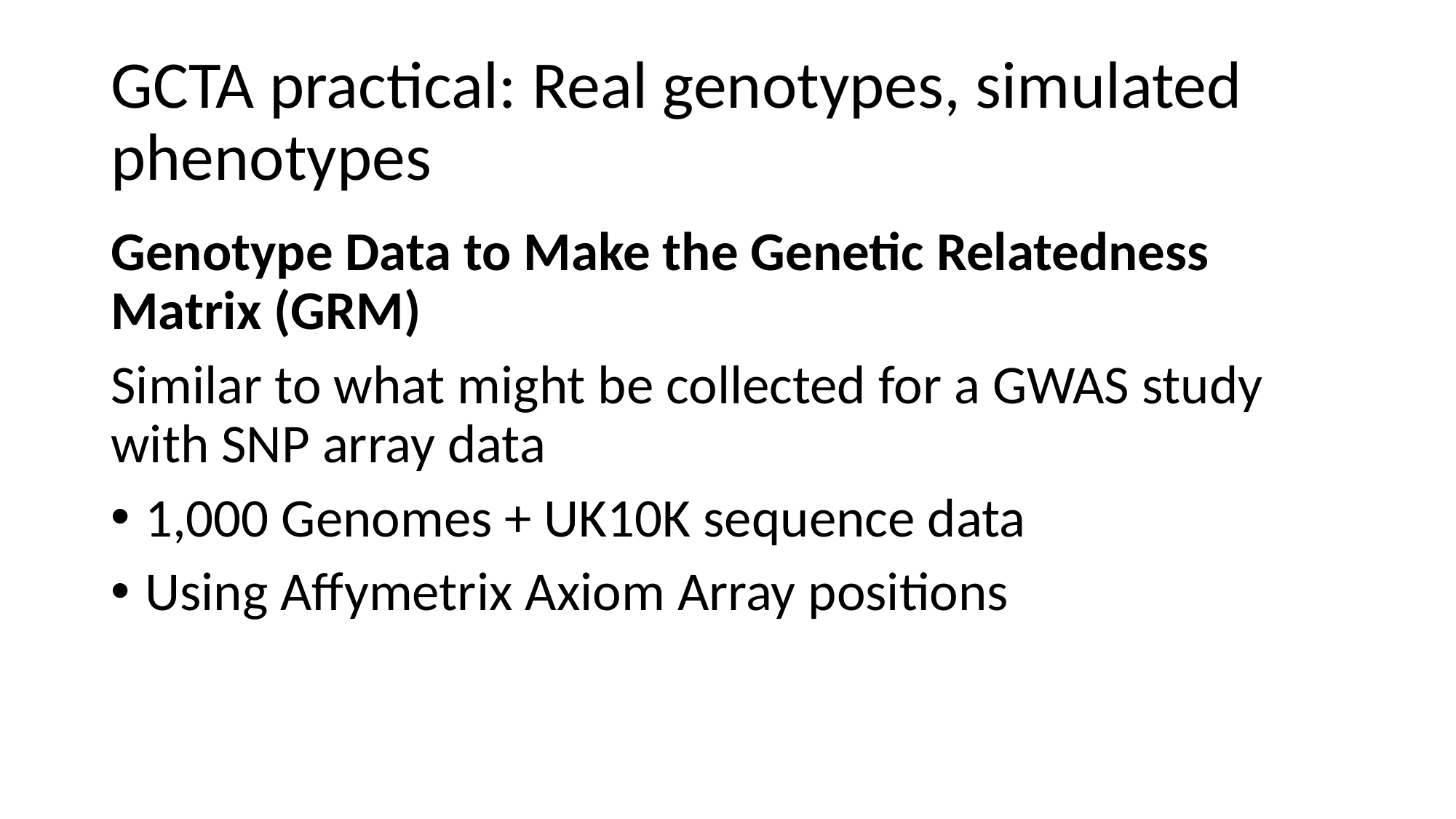

# GCTA practical: Real genotypes, simulated phenotypes
Genotype Data to Make the Genetic Relatedness Matrix (GRM)
Similar to what might be collected for a GWAS study with SNP array data
1,000 Genomes + UK10K sequence data
Using Affymetrix Axiom Array positions